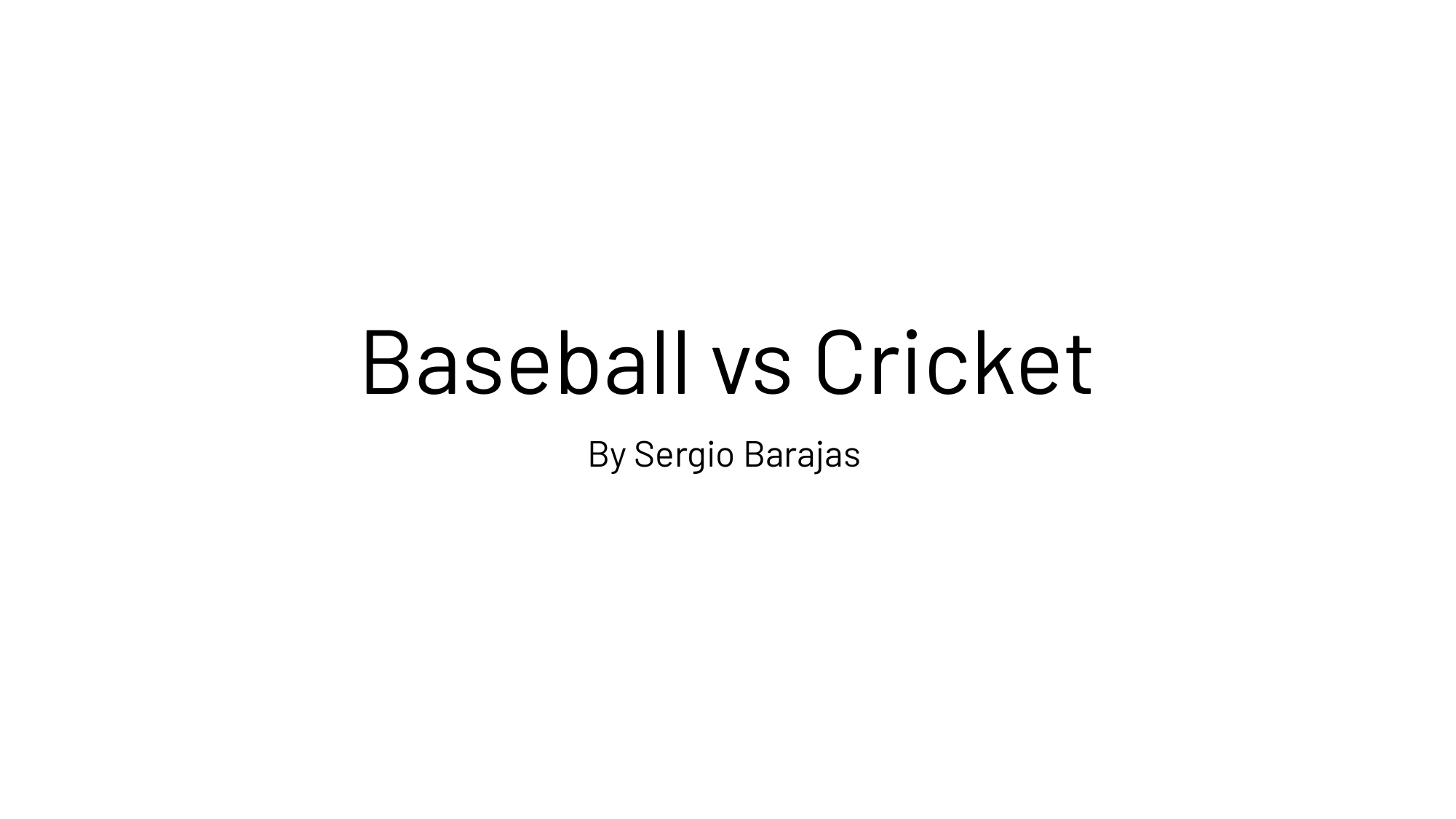

# Baseball vs Cricket
By Sergio Barajas